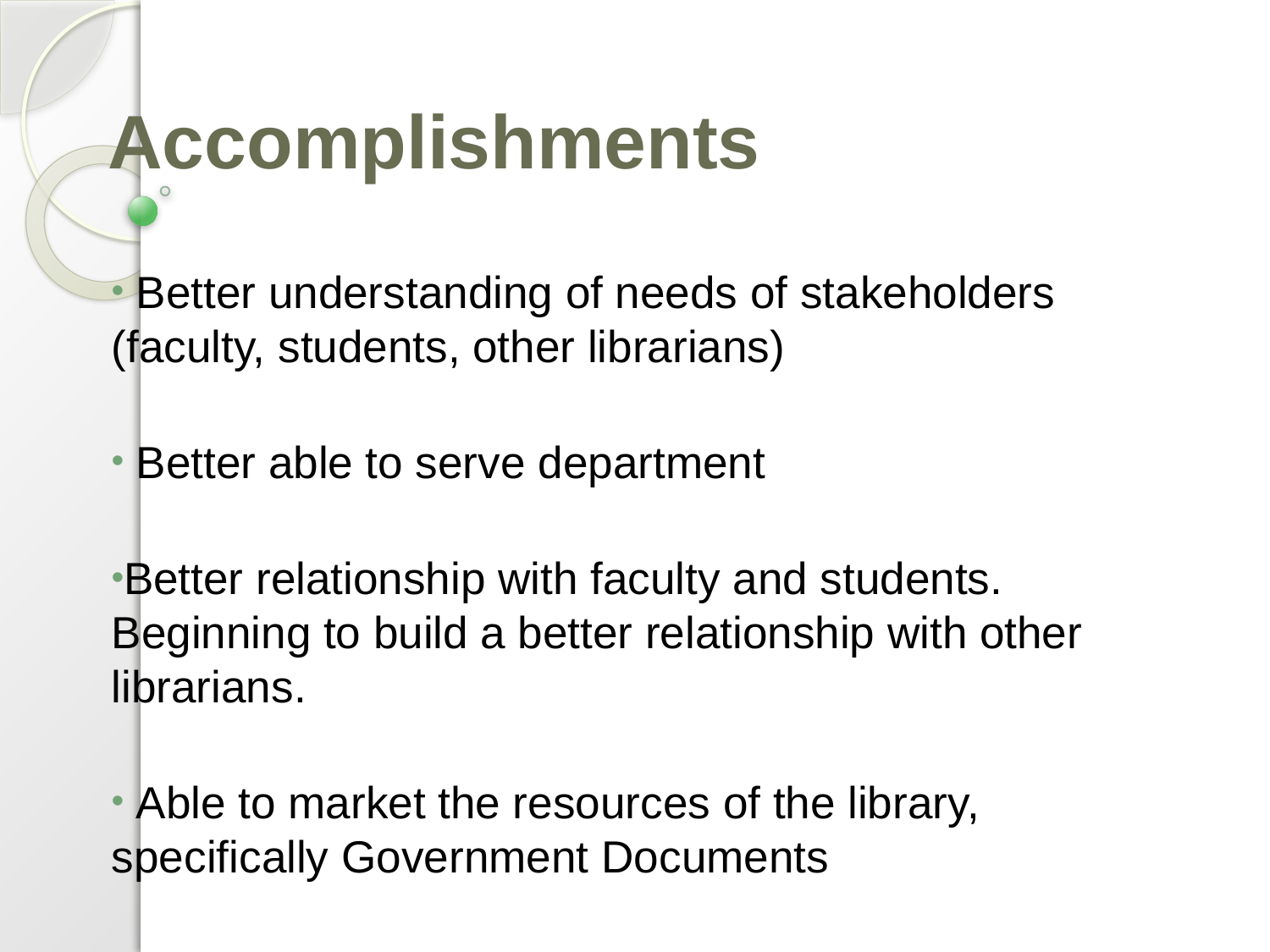

# Accomplishments

 Better understanding of needs of stakeholders (faculty, students, other librarians)

 Better able to serve department

Better relationship with faculty and students.  Beginning to build a better relationship with other librarians.

 Able to market the resources of the library, specifically Government Documents